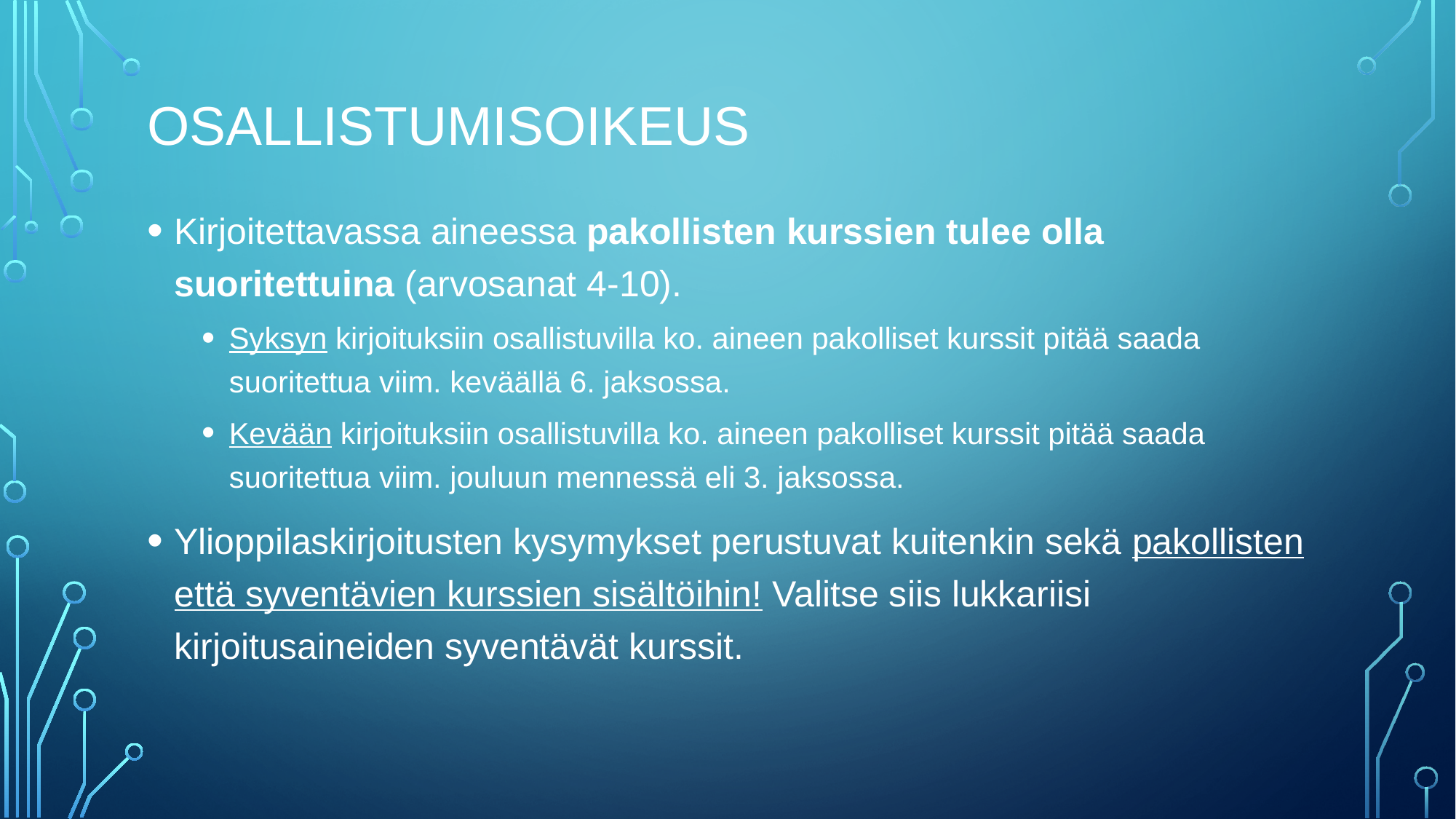

# osallistumisoikeus
Kirjoitettavassa aineessa pakollisten kurssien tulee olla suoritettuina (arvosanat 4-10).
Syksyn kirjoituksiin osallistuvilla ko. aineen pakolliset kurssit pitää saada suoritettua viim. keväällä 6. jaksossa.
Kevään kirjoituksiin osallistuvilla ko. aineen pakolliset kurssit pitää saada suoritettua viim. jouluun mennessä eli 3. jaksossa.
Ylioppilaskirjoitusten kysymykset perustuvat kuitenkin sekä pakollisten että syventävien kurssien sisältöihin! Valitse siis lukkariisi kirjoitusaineiden syventävät kurssit.